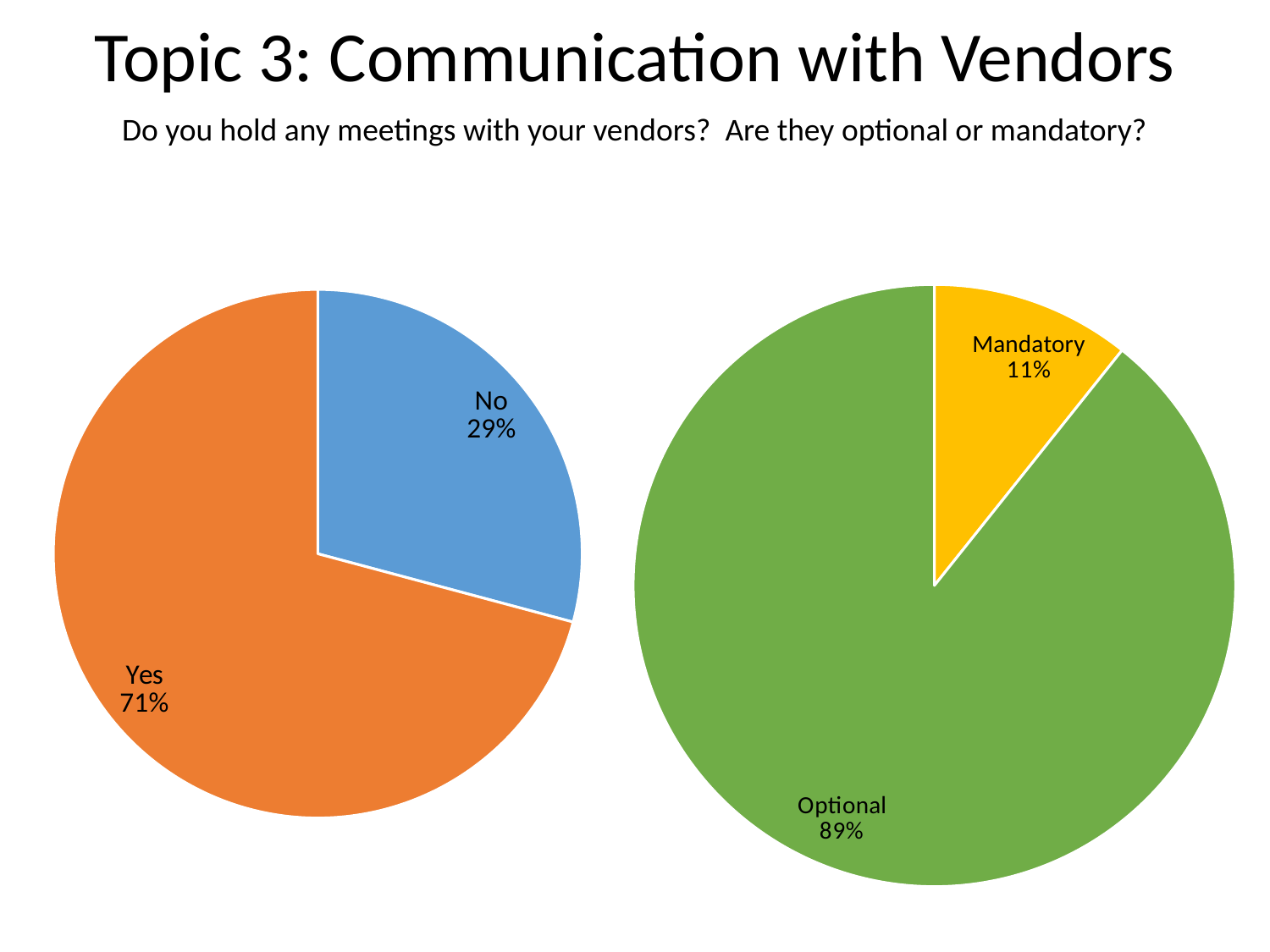

# Topic 3: Communication with Vendors
Do you hold any meetings with your vendors?  Are they optional or mandatory?

### Chart

| Category | Total |
|---|---|
| Mandatory | 3.0 |
| Optional | 25.0 |
| (blank) | None |

### Chart

| Category | Total |
|---|---|
| No | 21.0 |
| Yes | 51.0 |
| (blank) | None |